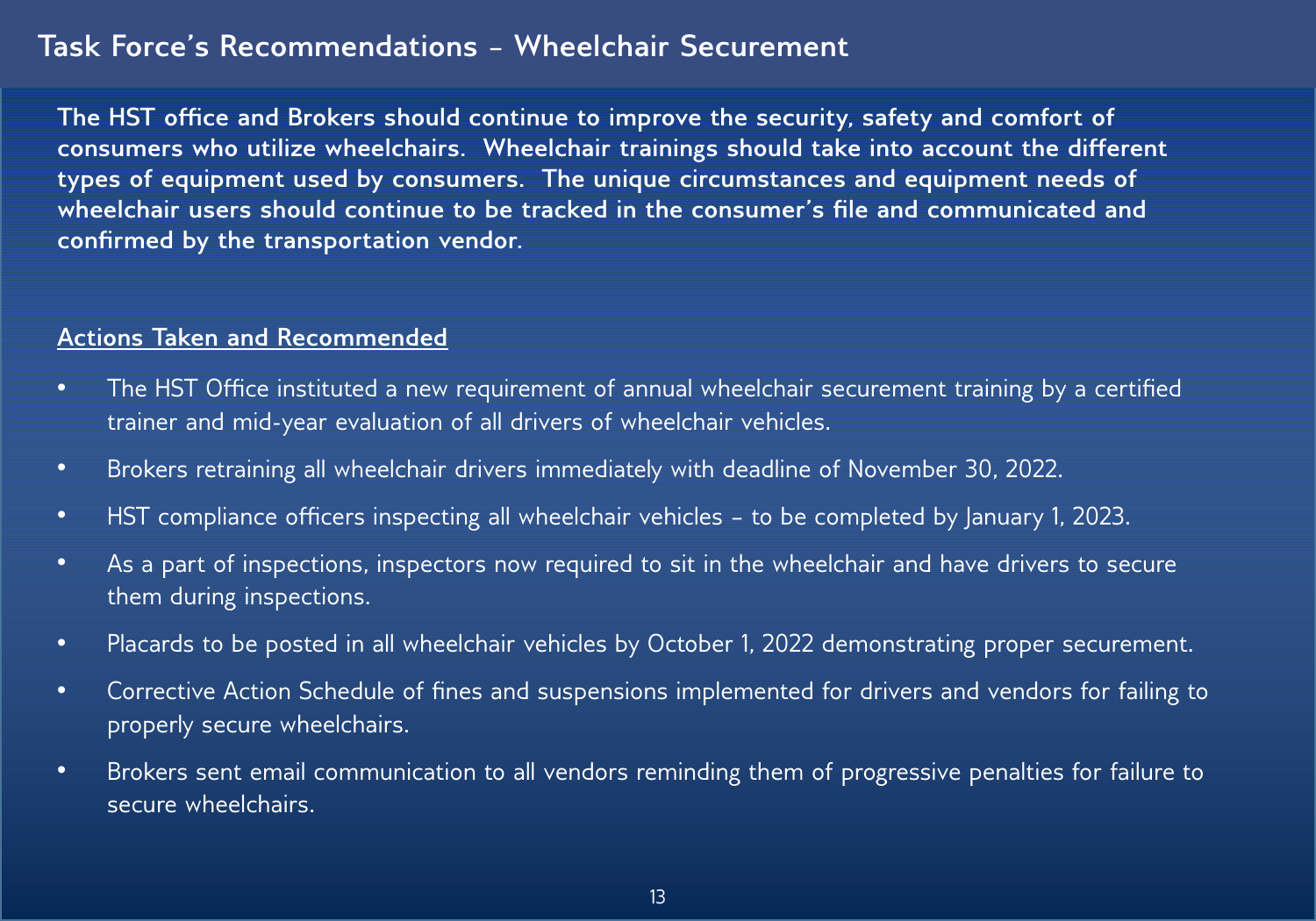

Task Force’s Recommendations – Wheelchair Securement
The HST office and Brokers should continue to improve the security, safety and comfort of consumers who utilize wheelchairs.  Wheelchair trainings should take into account the different types of equipment used by consumers.  The unique circumstances and equipment needs of wheelchair users should continue to be tracked in the consumer’s file and communicated and confirmed by the transportation vendor.

Actions Taken and Recommended
The HST Office instituted a new requirement of annual wheelchair securement training by a certified trainer and mid-year evaluation of all drivers of wheelchair vehicles.
Brokers retraining all wheelchair drivers immediately with deadline of November 30, 2022.
HST compliance officers inspecting all wheelchair vehicles – to be completed by January 1, 2023.
As a part of inspections, inspectors now required to sit in the wheelchair and have drivers to secure them during inspections.
Placards to be posted in all wheelchair vehicles by October 1, 2022 demonstrating proper securement.
Corrective Action Schedule of fines and suspensions implemented for drivers and vendors for failing to properly secure wheelchairs.
Brokers sent email communication to all vendors reminding them of progressive penalties for failure to secure wheelchairs​.

13